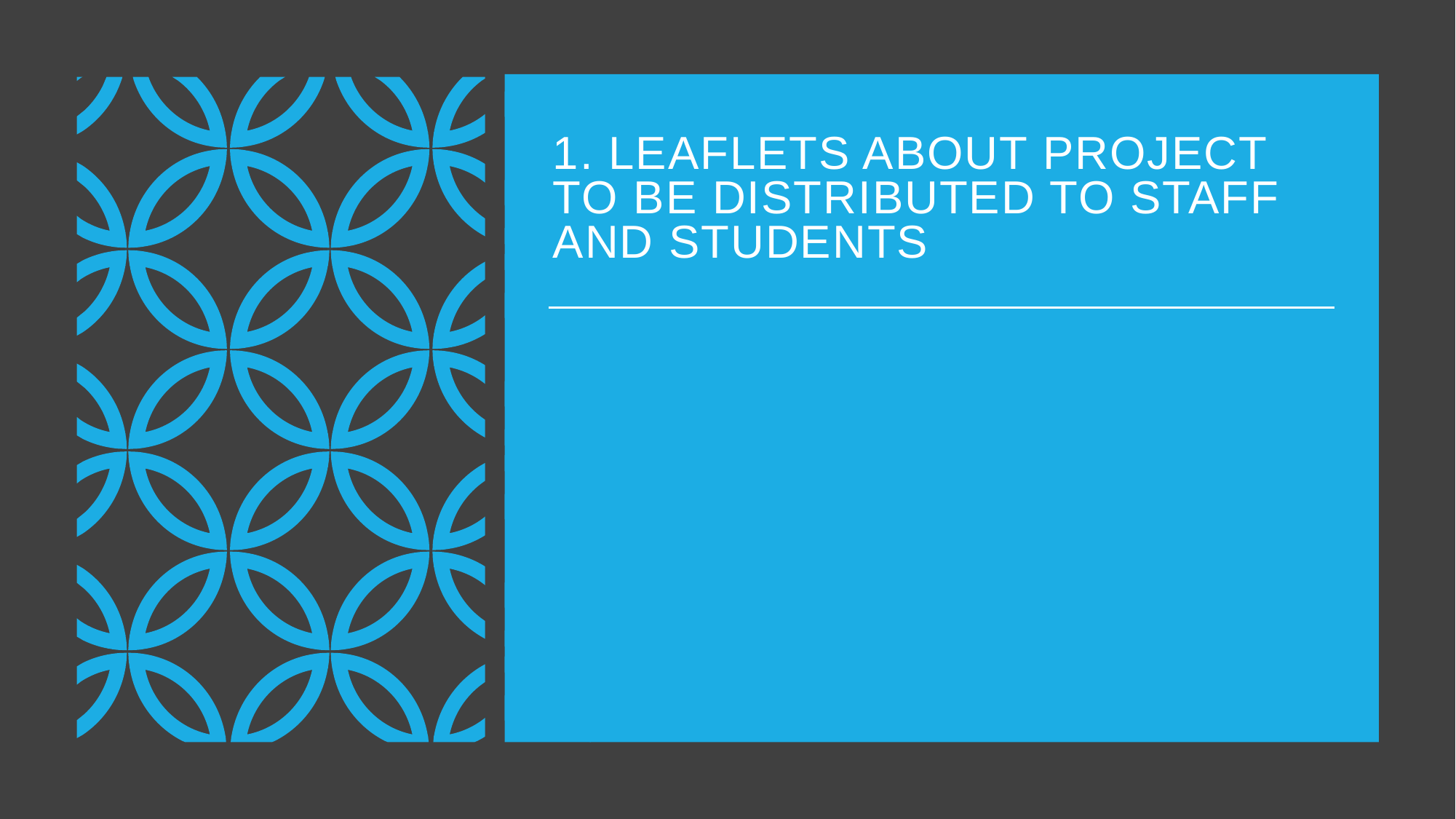

# 1. Leaflets about Project to be distributed to staff and students